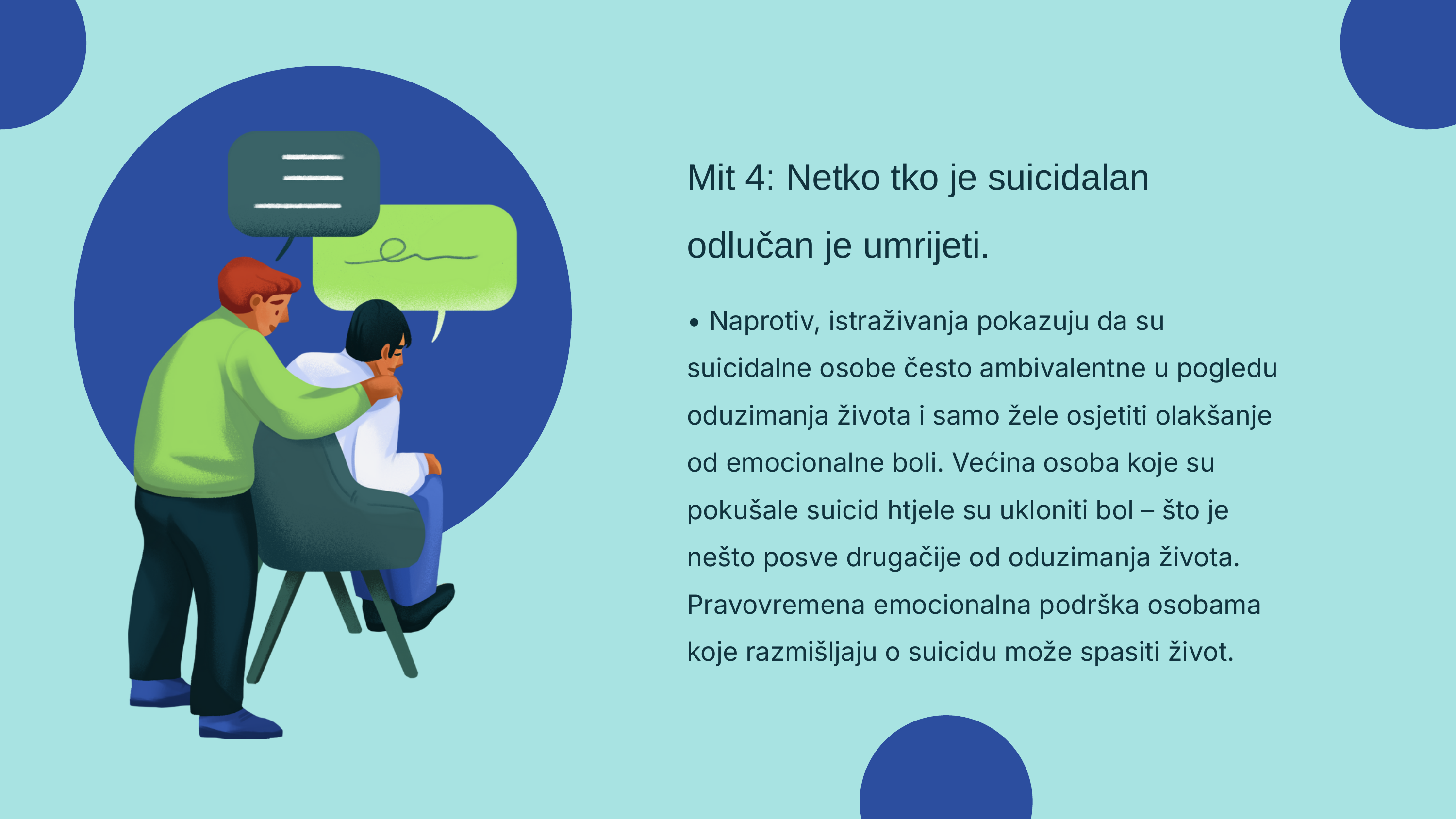

Mit 4: Netko tko je suicidalan odlučan je umrijeti.

• Naprotiv, istraživanja pokazuju da su suicidalne osobe često ambivalentne u pogledu oduzimanja života i samo žele osjetiti olakšanje od emocionalne boli. Većina osoba koje su pokušale suicid htjele su ukloniti bol – što je nešto posve drugačije od oduzimanja života. Pravovremena emocionalna podrška osobama koje razmišljaju o suicidu može spasiti život.